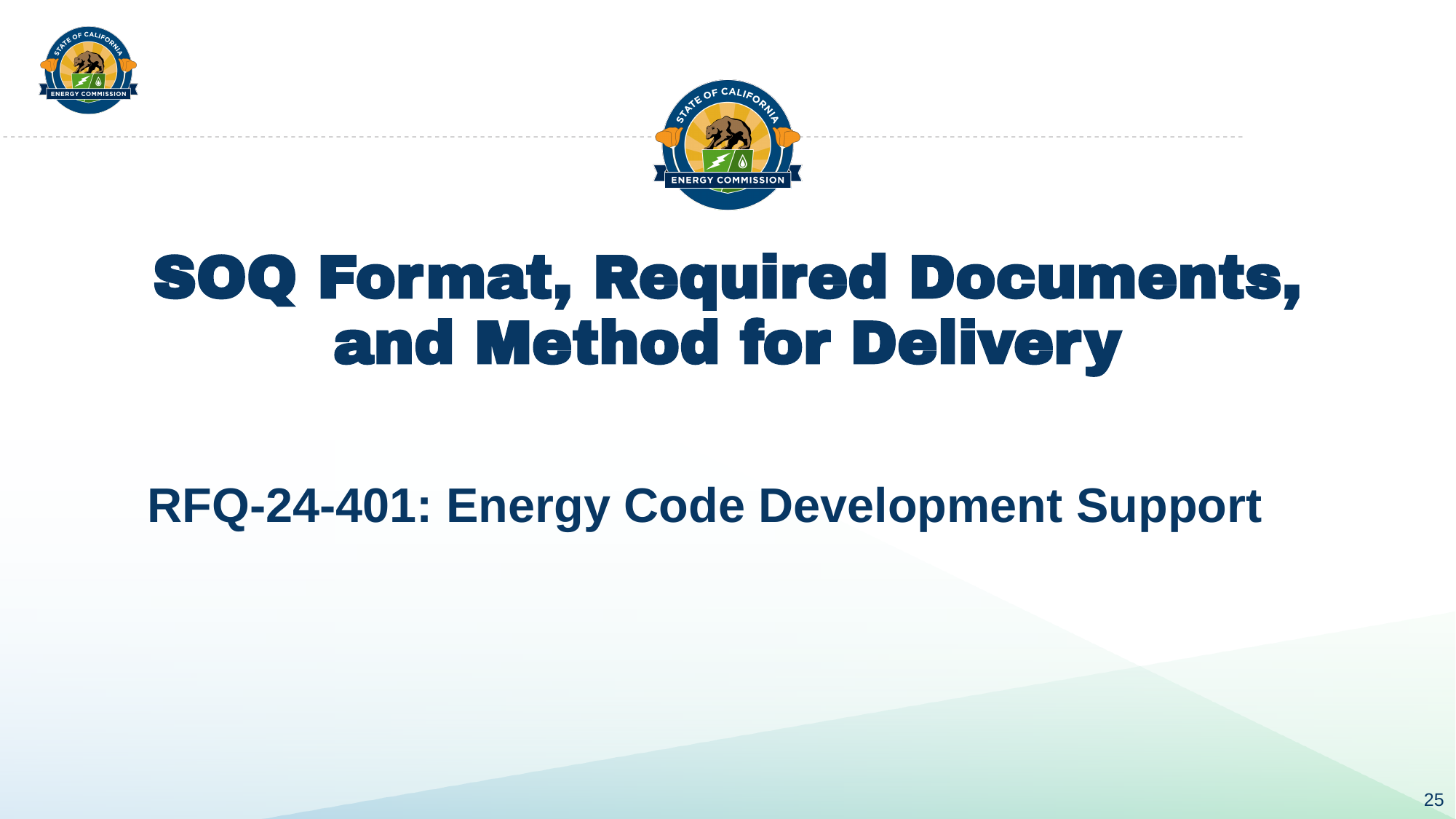

# SOQ Format, Required Documents, and Method for Delivery

RFQ-24-401: Energy Code Development Support
25